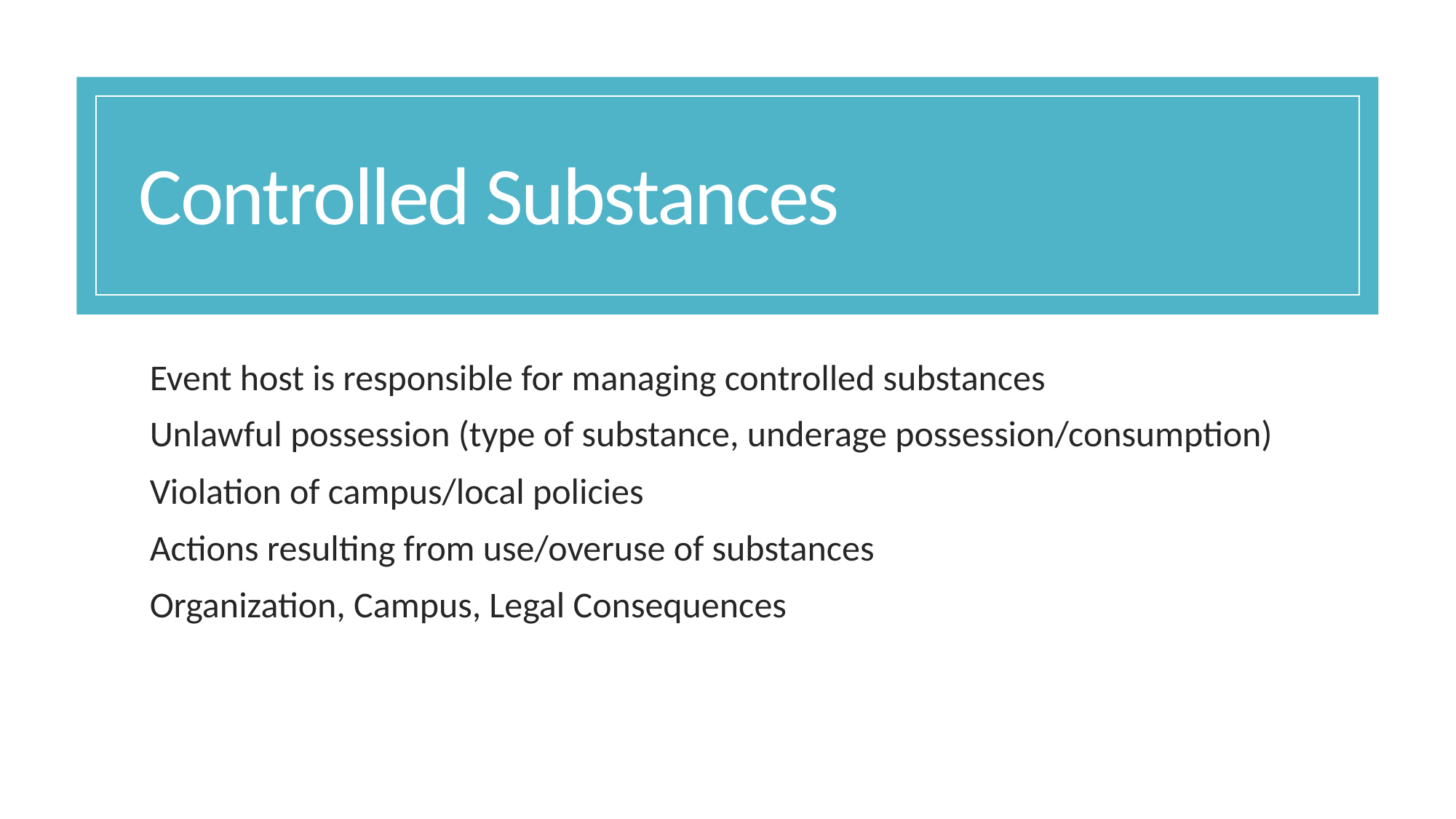

# Controlled Substances
Event host is responsible for managing controlled substances
Unlawful possession (type of substance, underage possession/consumption)
Violation of campus/local policies
Actions resulting from use/overuse of substances
Organization, Campus, Legal Consequences